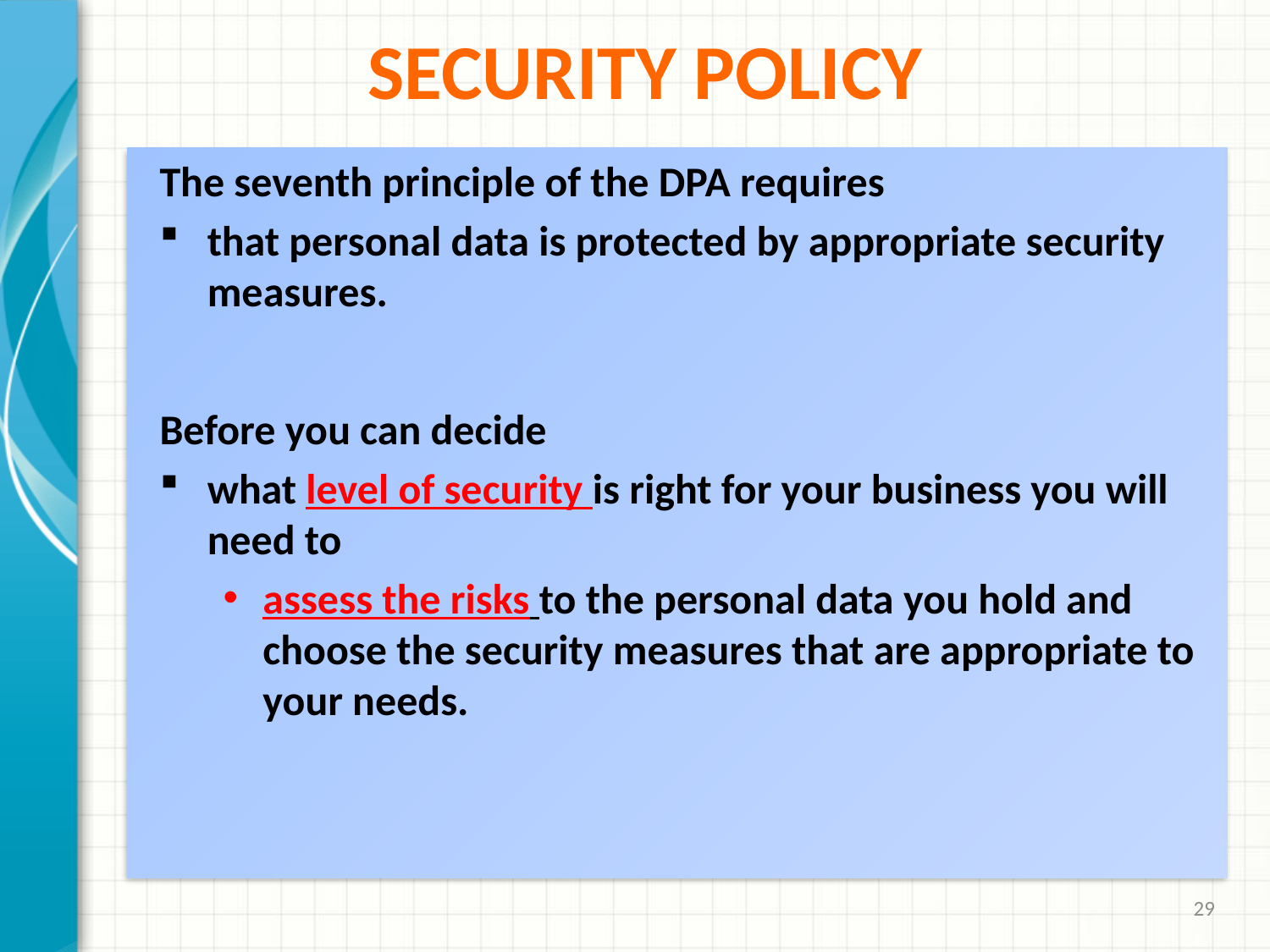

# Security policy
The seventh principle of the DPA requires
that personal data is protected by appropriate security measures.

Before you can decide
what level of security is right for your business you will need to
assess the risks to the personal data you hold and choose the security measures that are appropriate to your needs.

29